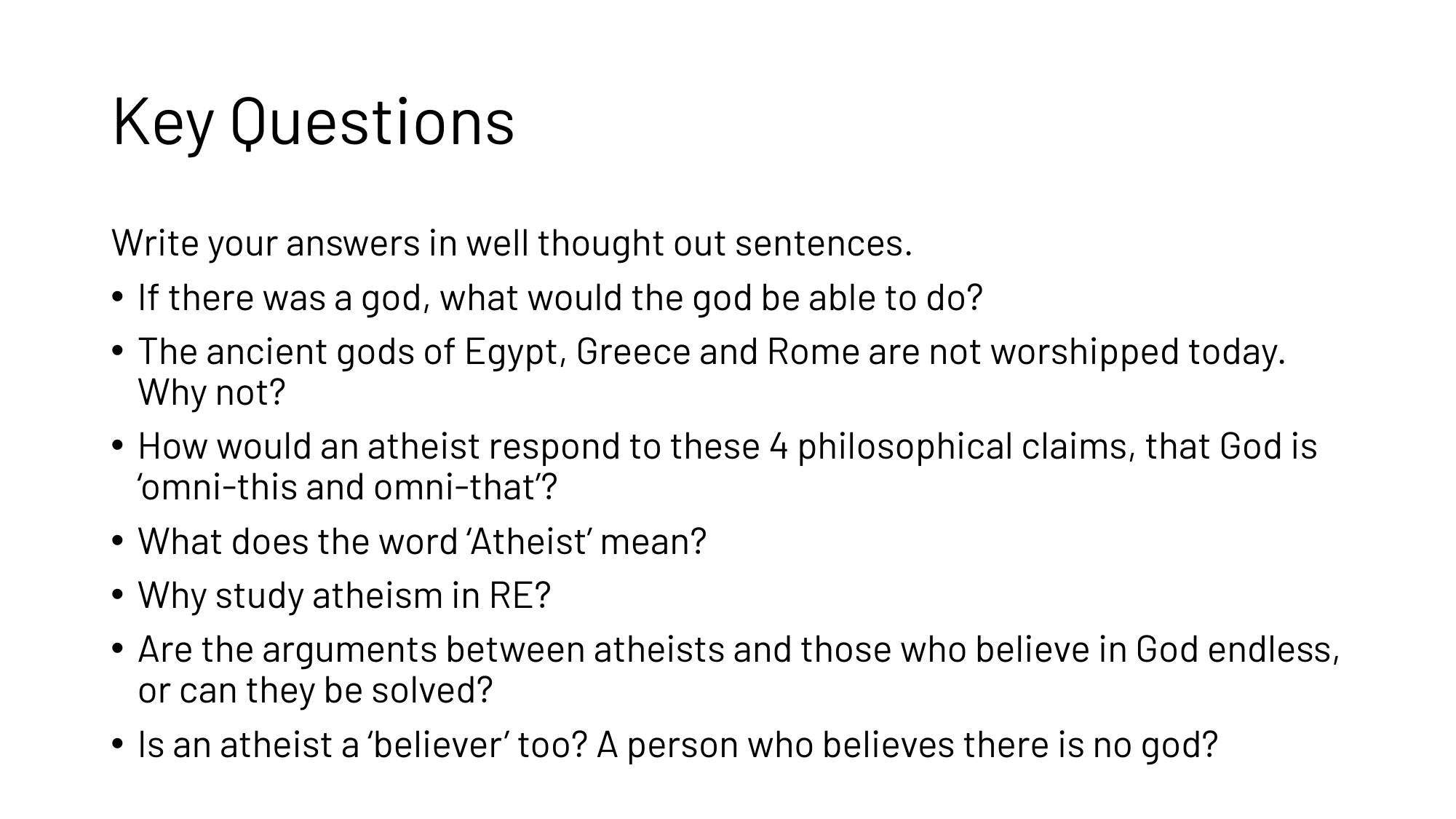

# Key Questions
Write your answers in well thought out sentences.
If there was a god, what would the god be able to do?
The ancient gods of Egypt, Greece and Rome are not worshipped today. Why not?
How would an atheist respond to these 4 philosophical claims, that God is ‘omni-this and omni-that’?
What does the word ‘Atheist’ mean?
Why study atheism in RE?
Are the arguments between atheists and those who believe in God endless, or can they be solved?
Is an atheist a ‘believer’ too? A person who believes there is no god?